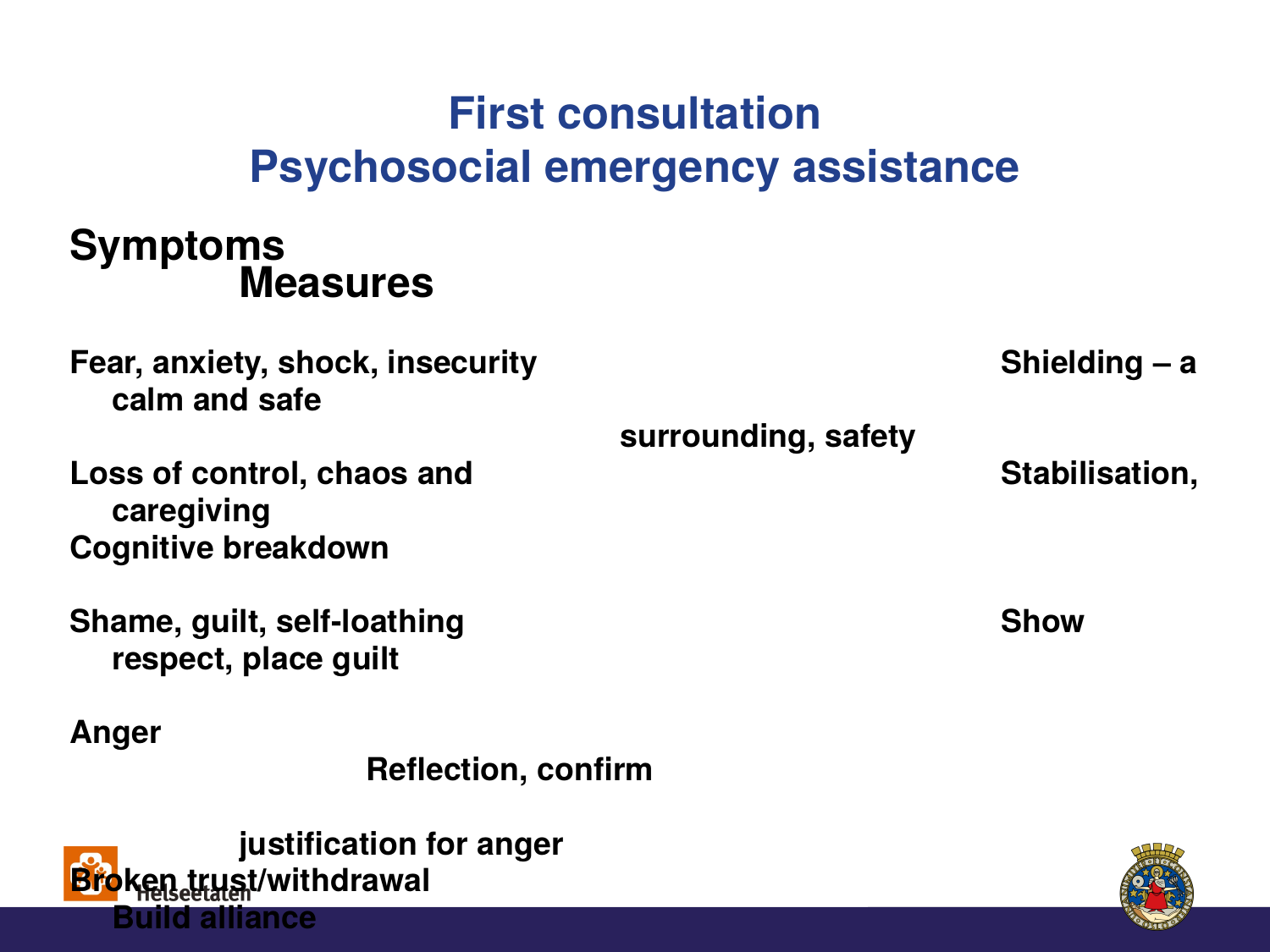

# First consultation Psychosocial emergency assistance
Symptoms								Measures

Fear, anxiety, shock, insecurity				Shielding – a calm and safe 											surrounding, safety
Loss of control, chaos and 					Stabilisation, caregiving
Cognitive breakdown

Shame, guilt, self-loathing					Show respect, place guilt

Anger										Reflection, confirm 													justification for anger
Broken trust/withdrawal						Build alliance

Sense of denial/disbelief						Review the incident – 												briefly!